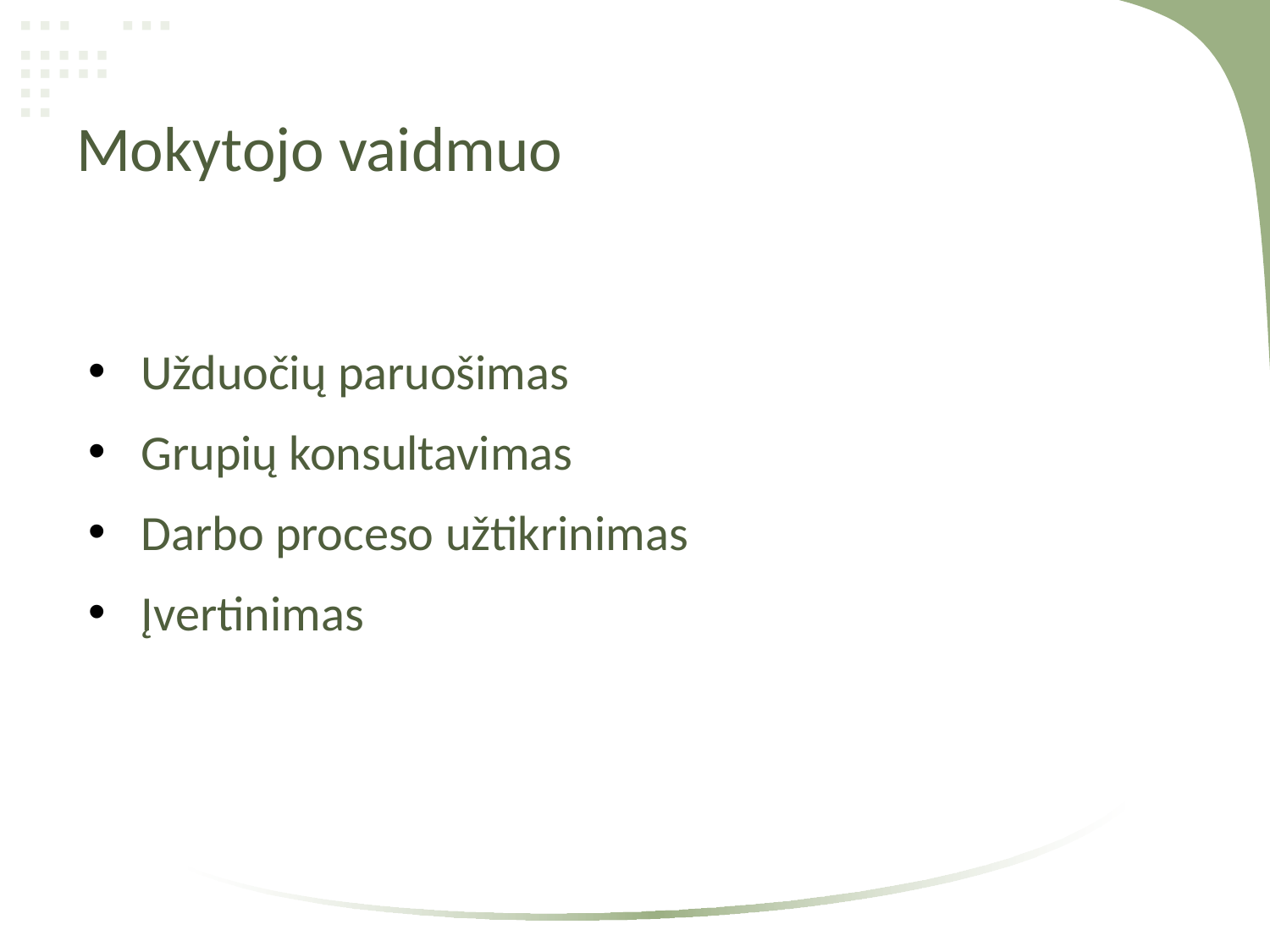

# Mokytojo vaidmuo

Užduočių paruošimas
Grupių konsultavimas
Darbo proceso užtikrinimas
Įvertinimas